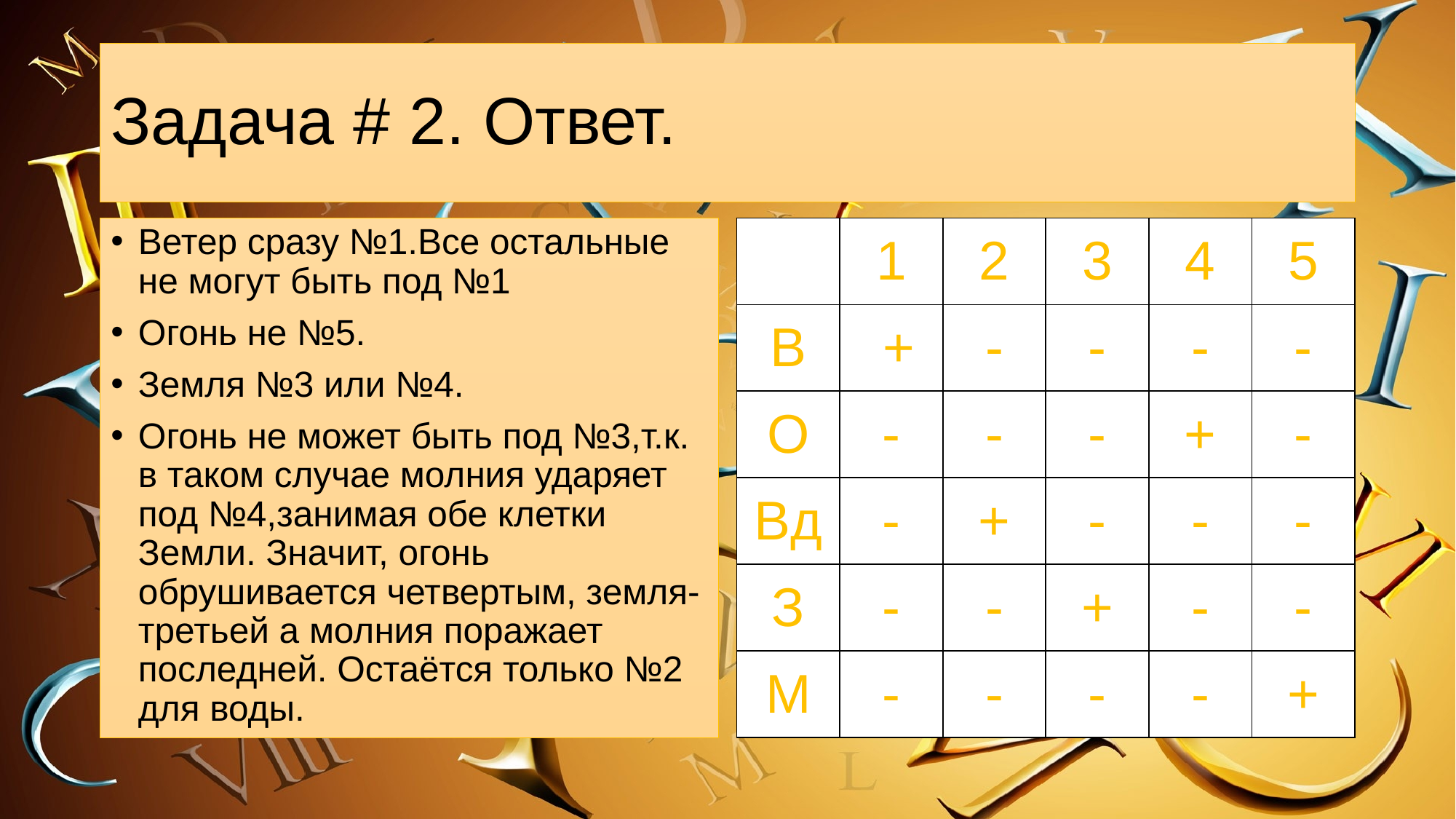

# Задача # 2. Ответ.
Ветер сразу №1.Все остальные не могут быть под №1
Огонь не №5.
Земля №3 или №4.
Огонь не может быть под №3,т.к. в таком случае молния ударяет  под №4,занимая обе клетки Земли. Значит, огонь обрушивается четвертым, земля-третьей а молния поражает последней. Остаётся только №2 для воды.

|  | 1 | 2 | 3 | 4 | 5 |
| --- | --- | --- | --- | --- | --- |
| В | + | - | - | - | - |
| О | - | - | - | + | - |
| Вд | - | + | - | - | - |
| З | - | - | + | - | - |
| М | - | - | - | - | + |